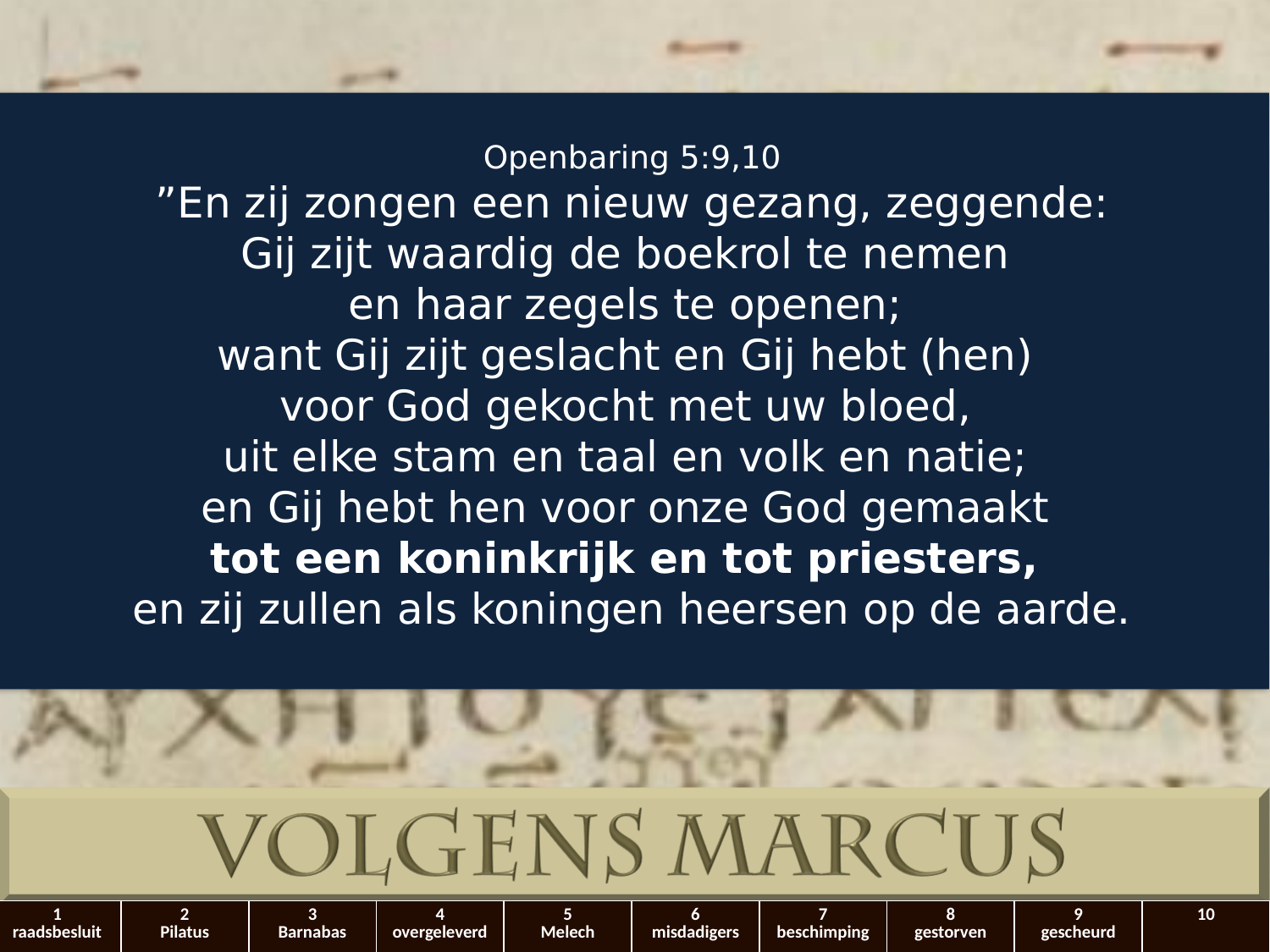

Openbaring 5:9,10
”En zij zongen een nieuw gezang, zeggende:
Gij zijt waardig de boekrol te nemen
en haar zegels te openen;
want Gij zijt geslacht en Gij hebt (hen)
voor God gekocht met uw bloed,
uit elke stam en taal en volk en natie;
en Gij hebt hen voor onze God gemaakt
tot een koninkrijk en tot priesters,
en zij zullen als koningen heersen op de aarde.

| 1 raadsbesluit | 2 Pilatus | 3 Barnabas | 4 overgeleverd | 5 Melech | 6 misdadigers | 7 beschimping | 8 gestorven | 9 gescheurd | 10 |
| --- | --- | --- | --- | --- | --- | --- | --- | --- | --- |